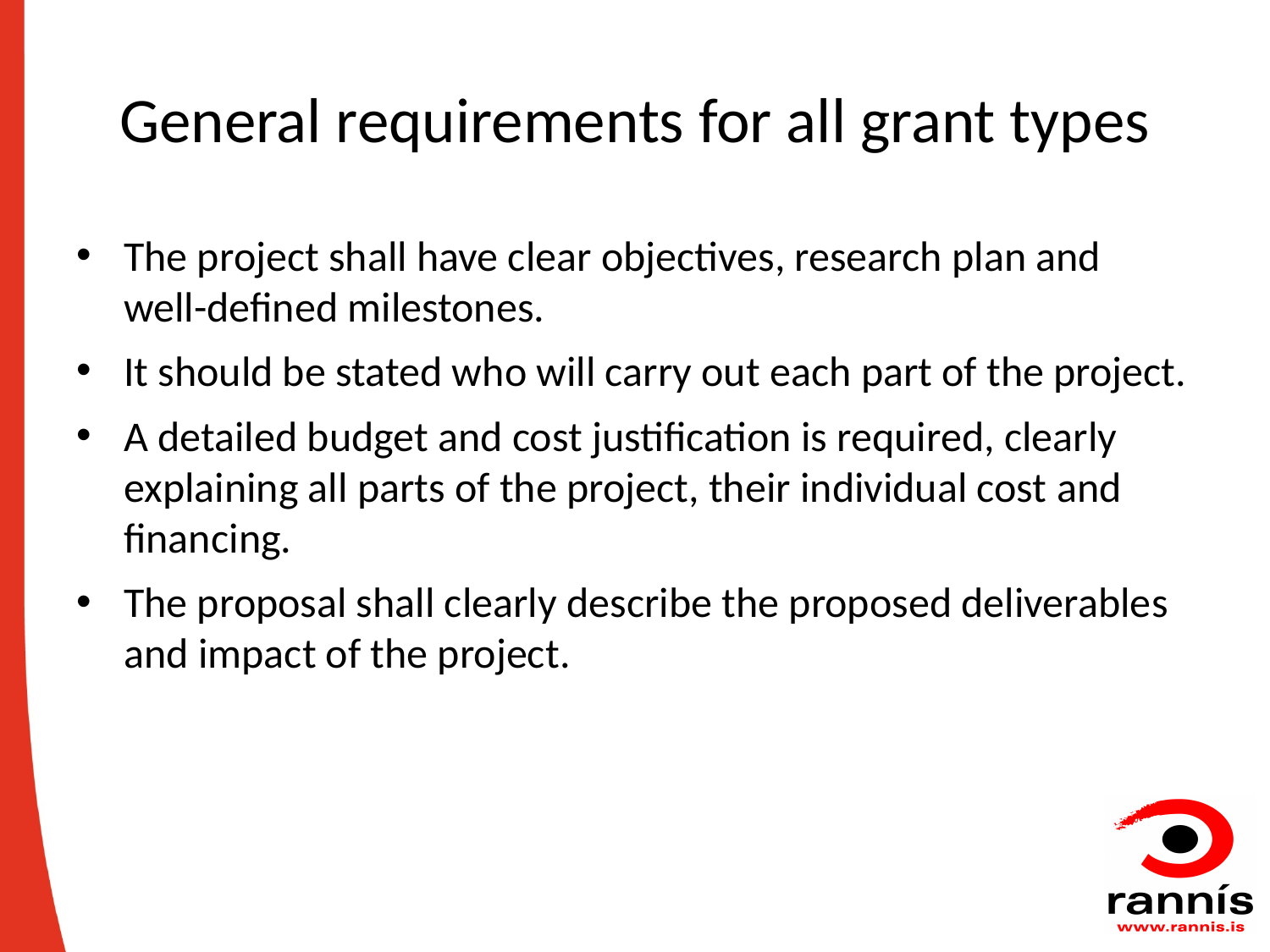

# General requirements for all grant types
The project shall have clear objectives, research plan and well-defined milestones.
It should be stated who will carry out each part of the project.
A detailed budget and cost justification is required, clearly explaining all parts of the project, their individual cost and financing.
The proposal shall clearly describe the proposed deliverables and impact of the project.